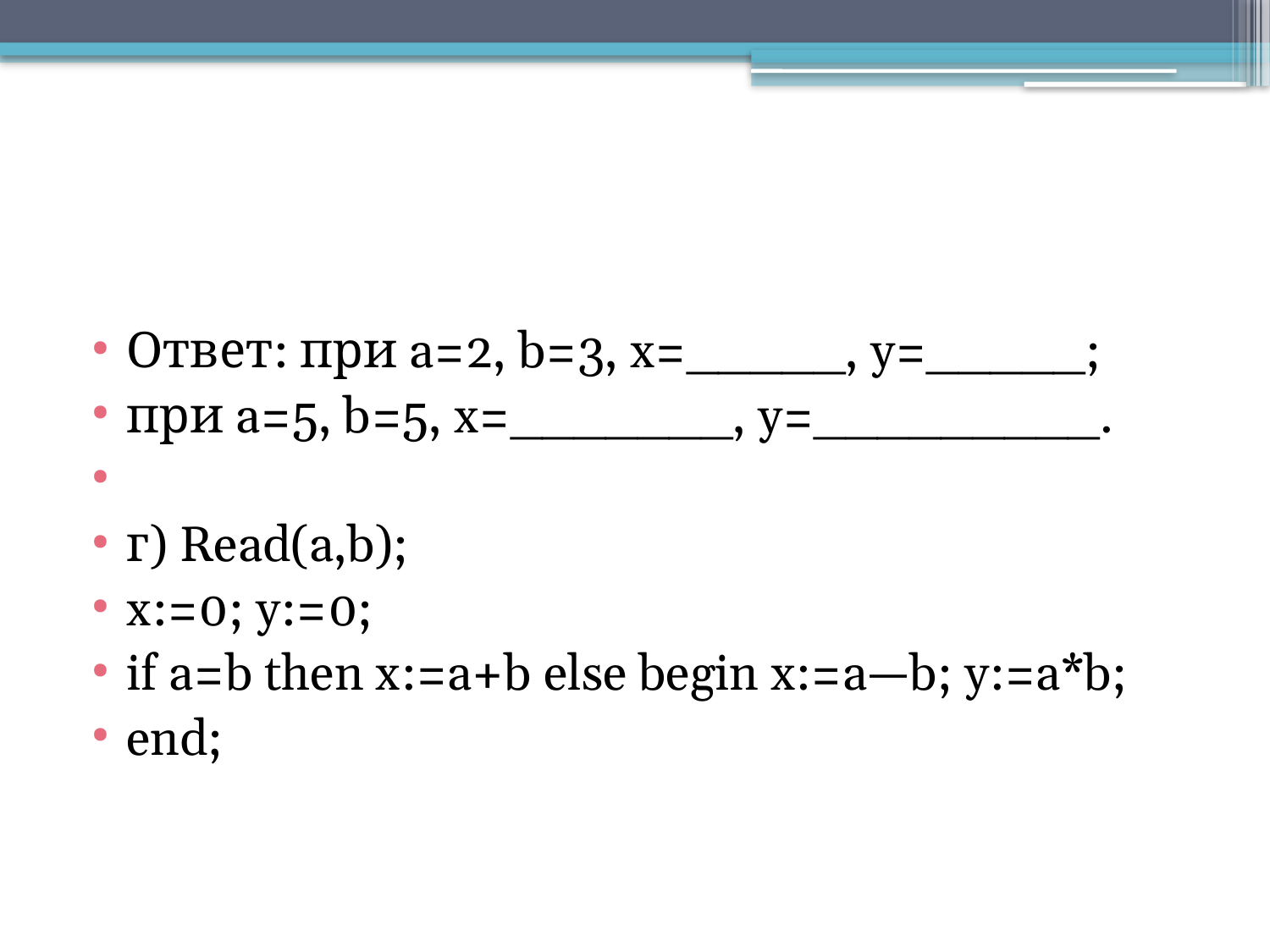

#
Ответ: при a=2, b=3, x=_____, y=_____;
при a=5, b=5, x=_______, y=_________.

г) Read(a,b);
x:=0; y:=0;
if a=b then x:=a+b else begin x:=a—b; y:=a*b;
end;